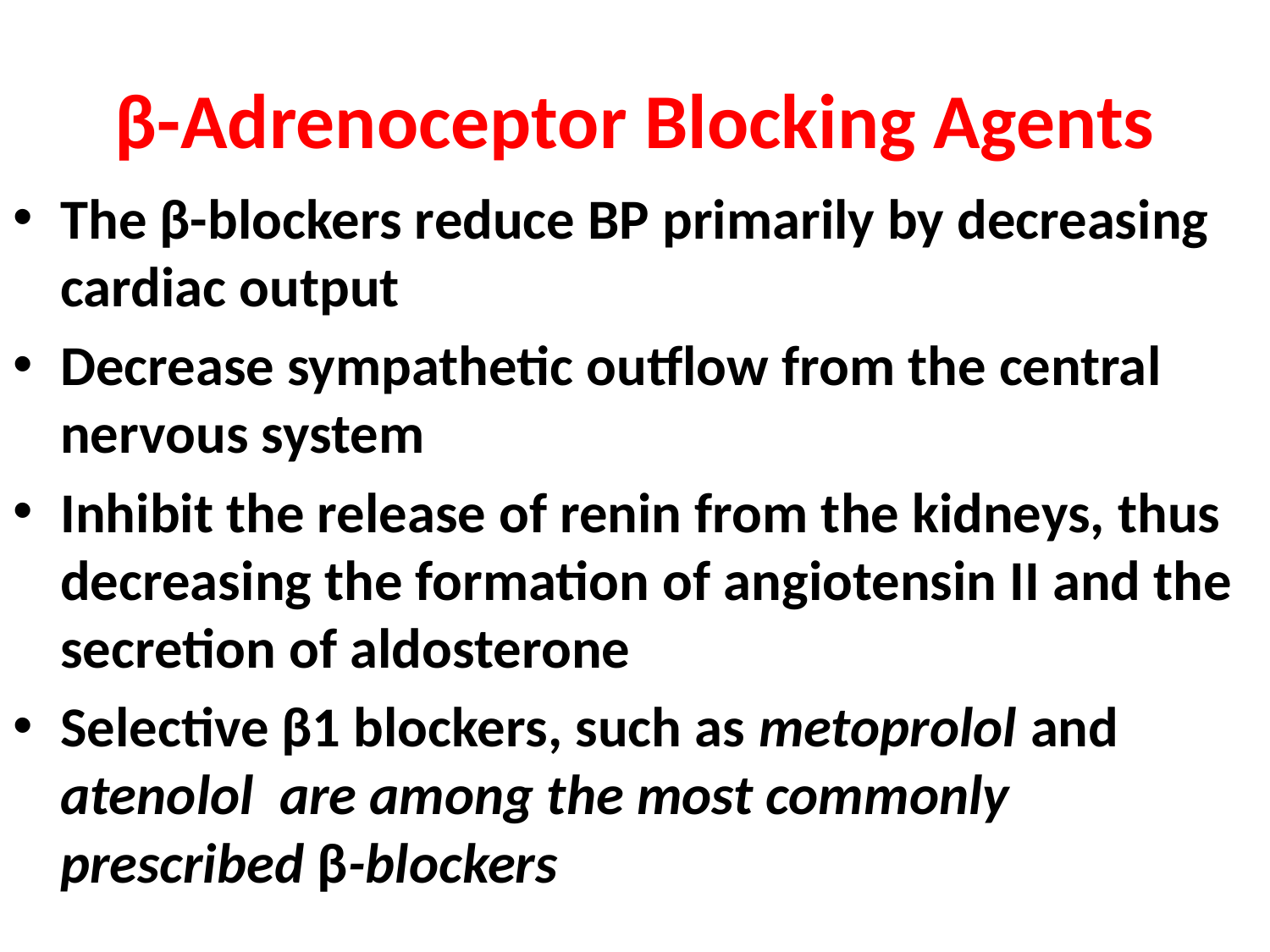

# β-Adrenoceptor Blocking Agents
The β-blockers reduce BP primarily by decreasing cardiac output
Decrease sympathetic outflow from the central nervous system
Inhibit the release of renin from the kidneys, thus decreasing the formation of angiotensin II and the secretion of aldosterone
Selective β1 blockers, such as metoprolol and atenolol  are among the most commonly prescribed β-blockers